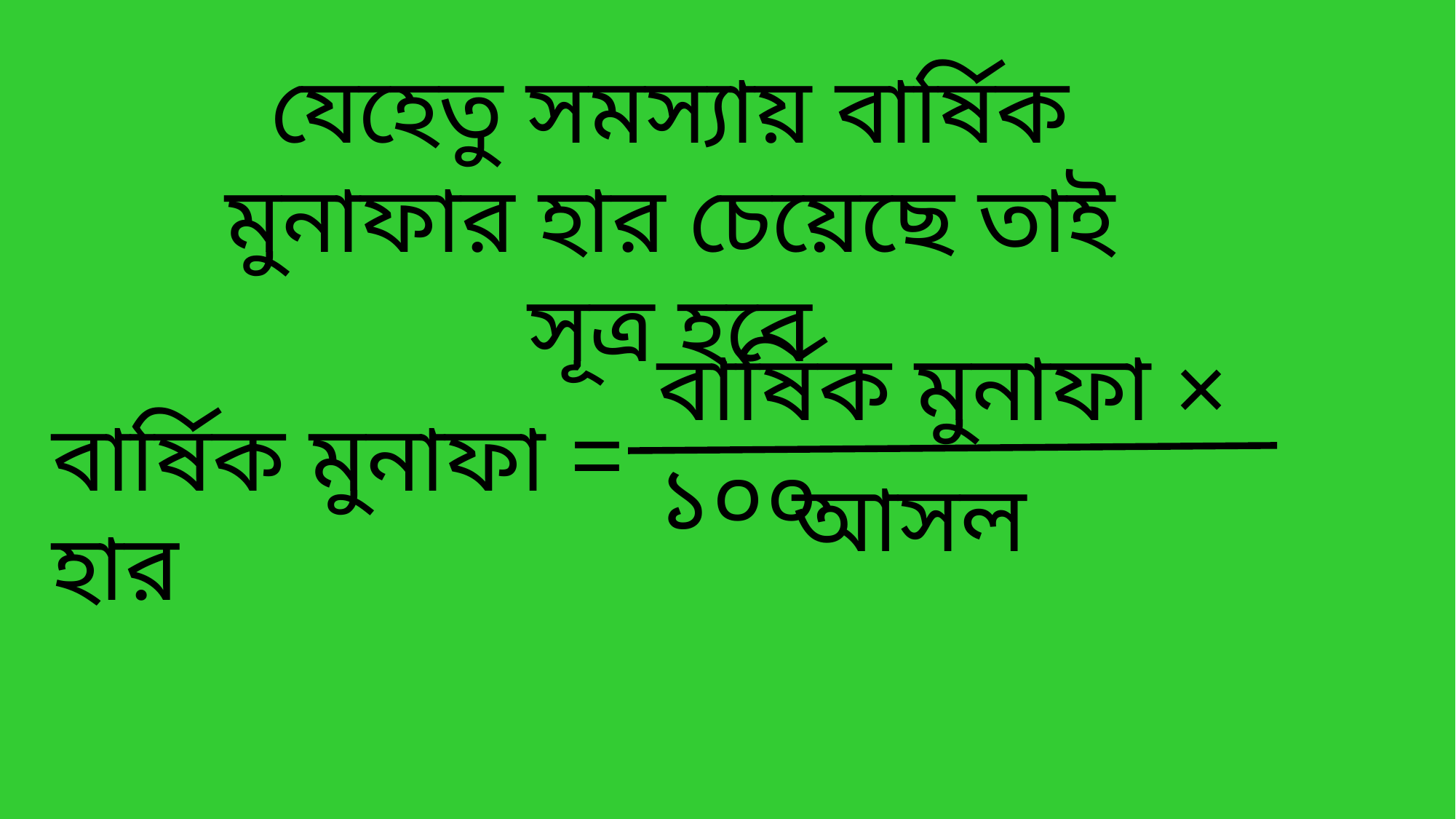

যেহেতু সমস্যায় বার্ষিক মুনাফার হার চেয়েছে তাই সূত্র হবে
বার্ষিক মুনাফা × ১০০
=
বার্ষিক মুনাফা হার
আসল